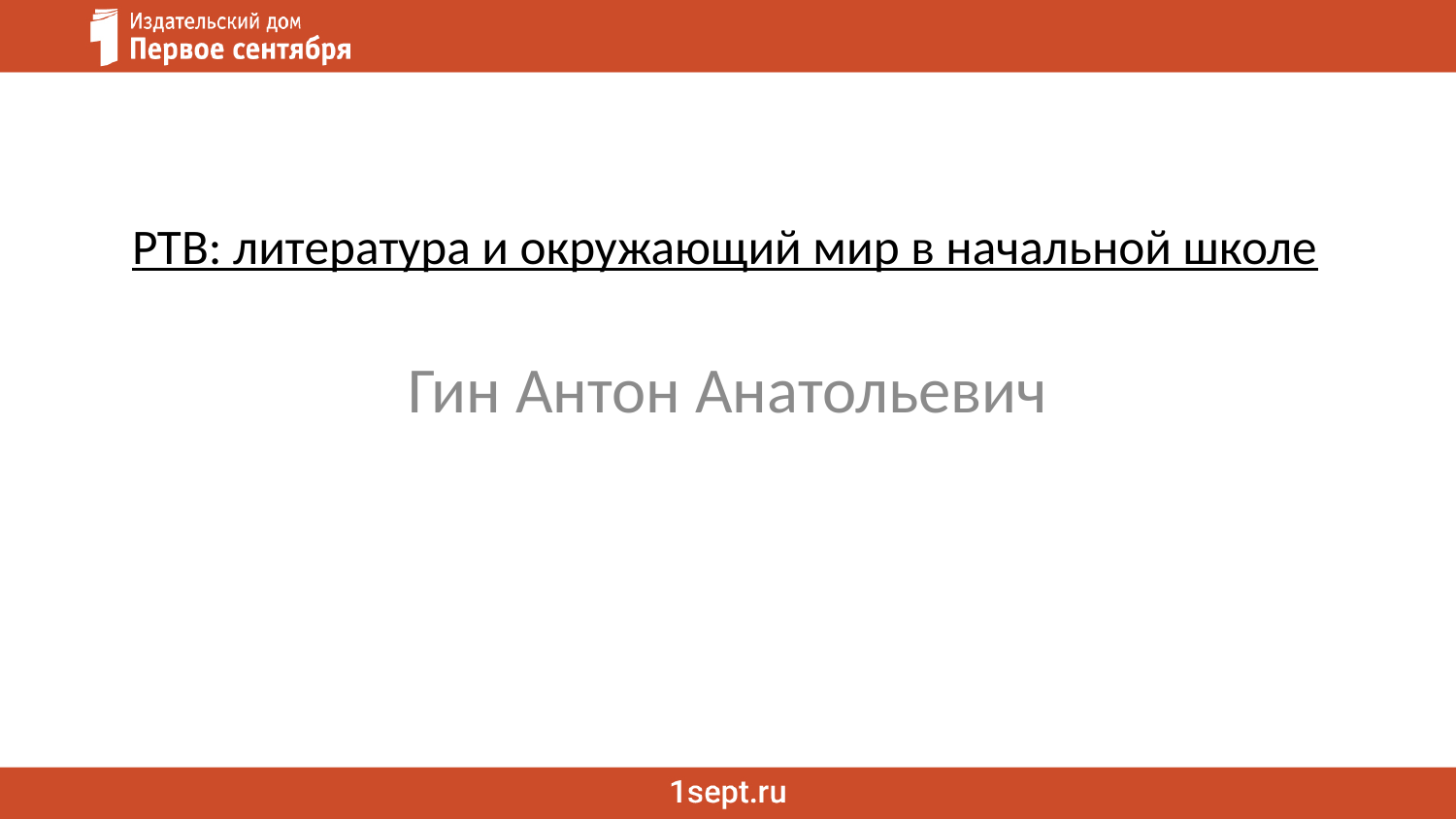

# РТВ: литература и окружающий мир в начальной школе
Гин Антон Анатольевич